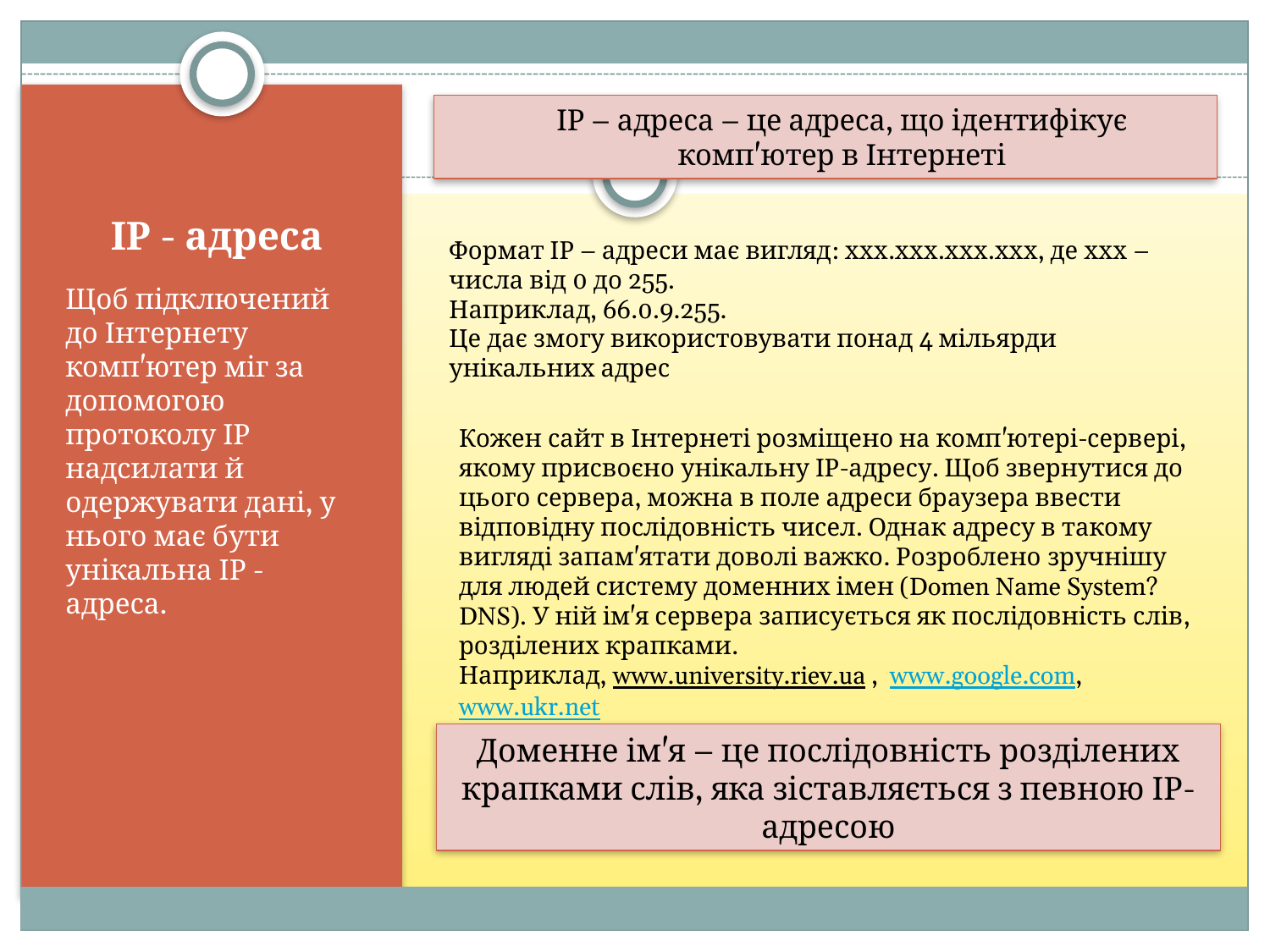

ІР – адреса – це адреса, що ідентифікує комп'ютер в Інтернеті
# ІР - адреса
Формат ІР – адреси має вигляд: ххх.ххх.ххх.ххх, де ххх – числа від 0 до 255.
Наприклад, 66.0.9.255.
Це дає змогу використовувати понад 4 мільярди унікальних адрес
Щоб підключений до Інтернету комп'ютер міг за допомогою протоколу ІР надсилати й одержувати дані, у нього має бути унікальна ІР - адреса.
Кожен сайт в Інтернеті розміщено на комп'ютері-сервері, якому присвоєно унікальну ІР-адресу. Щоб звернутися до цього сервера, можна в поле адреси браузера ввести відповідну послідовність чисел. Однак адресу в такому вигляді запам'ятати доволі важко. Розроблено зручнішу для людей систему доменних імен (Domen Name System? DNS). У ній ім'я сервера записується як послідовність слів, розділених крапками.
Наприклад, www.university.riev.ua ,  www.google.com,   www.ukr.net
Доменне ім'я – це послідовність розділених крапками слів, яка зіставляється з певною ІР-адресою